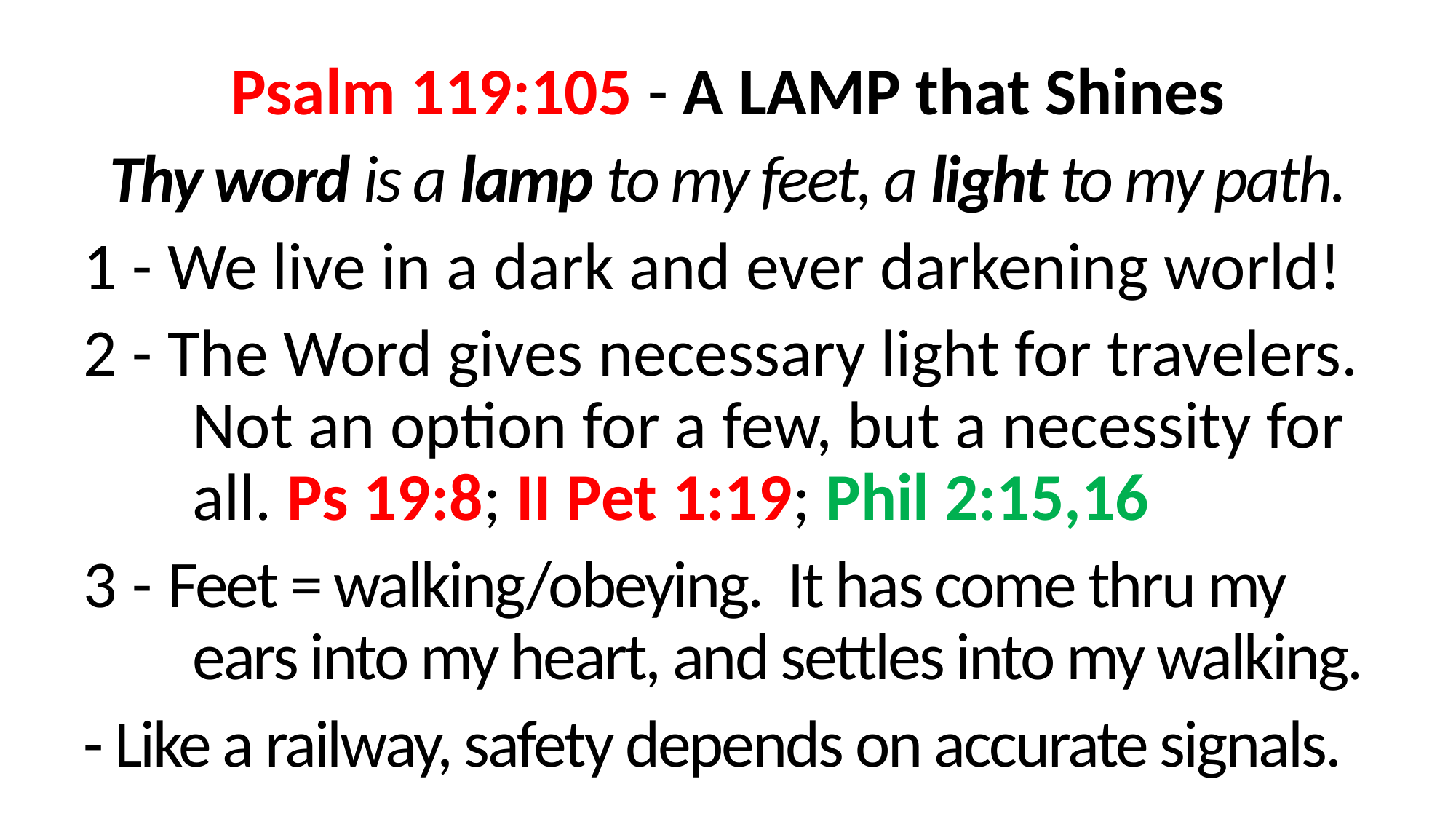

Psalm 119:105 - A LAMP that Shines
Thy word is a lamp to my feet, a light to my path.
1 - We live in a dark and ever darkening world!
2 - The Word gives necessary light for travelers. 	Not an option for a few, but a necessity for 	all. Ps 19:8; II Pet 1:19; Phil 2:15,16
3 - Feet = walking/obeying.  It has come thru my 	ears into my heart, and settles into my walking.
- Like a railway, safety depends on accurate signals.